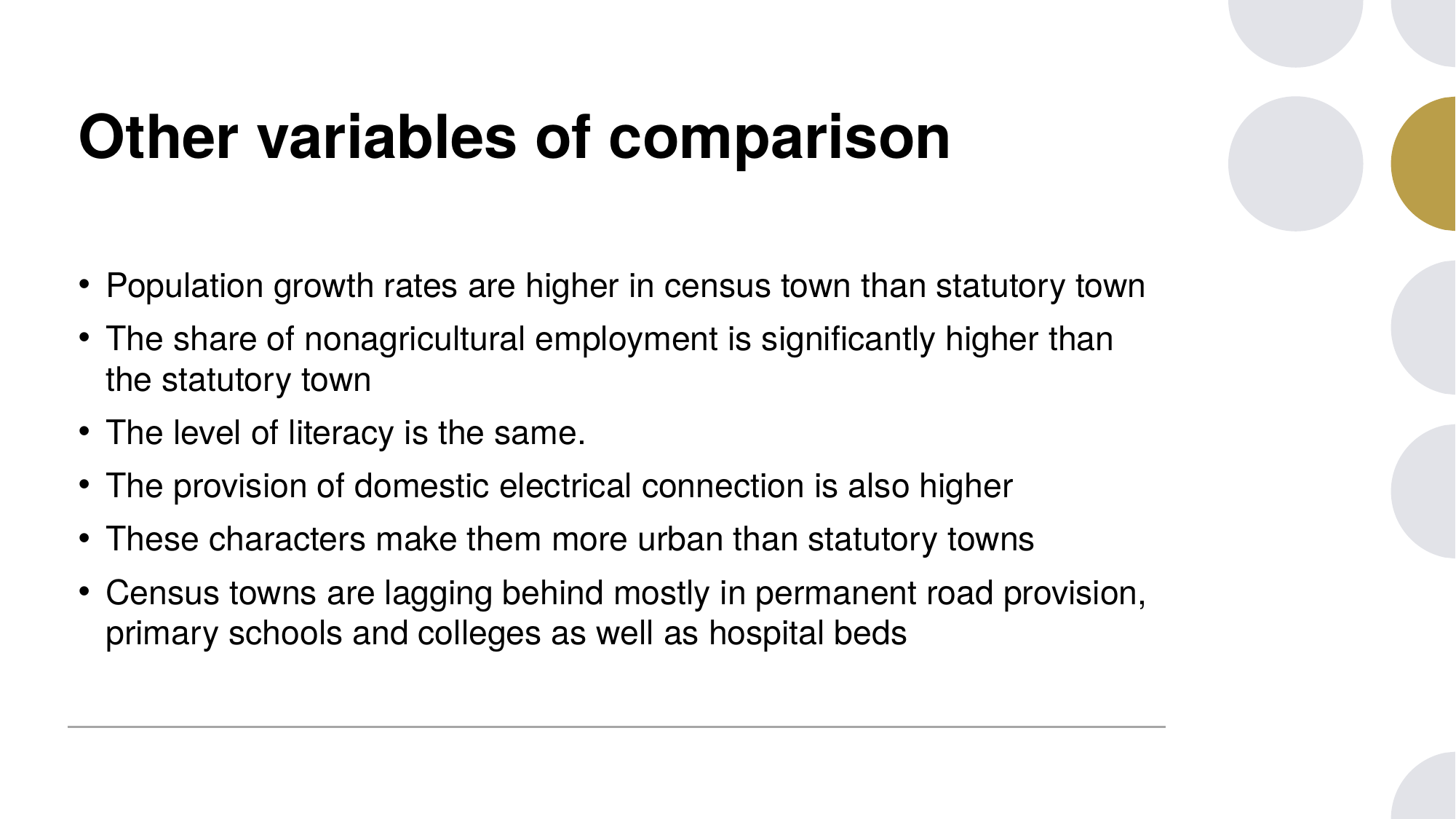

# Other variables of comparison
Population growth rates are higher in census town than statutory town
The share of nonagricultural employment is significantly higher than the statutory town
The level of literacy is the same.
The provision of domestic electrical connection is also higher
These characters make them more urban than statutory towns
Census towns are lagging behind mostly in permanent road provision, primary schools and colleges as well as hospital beds